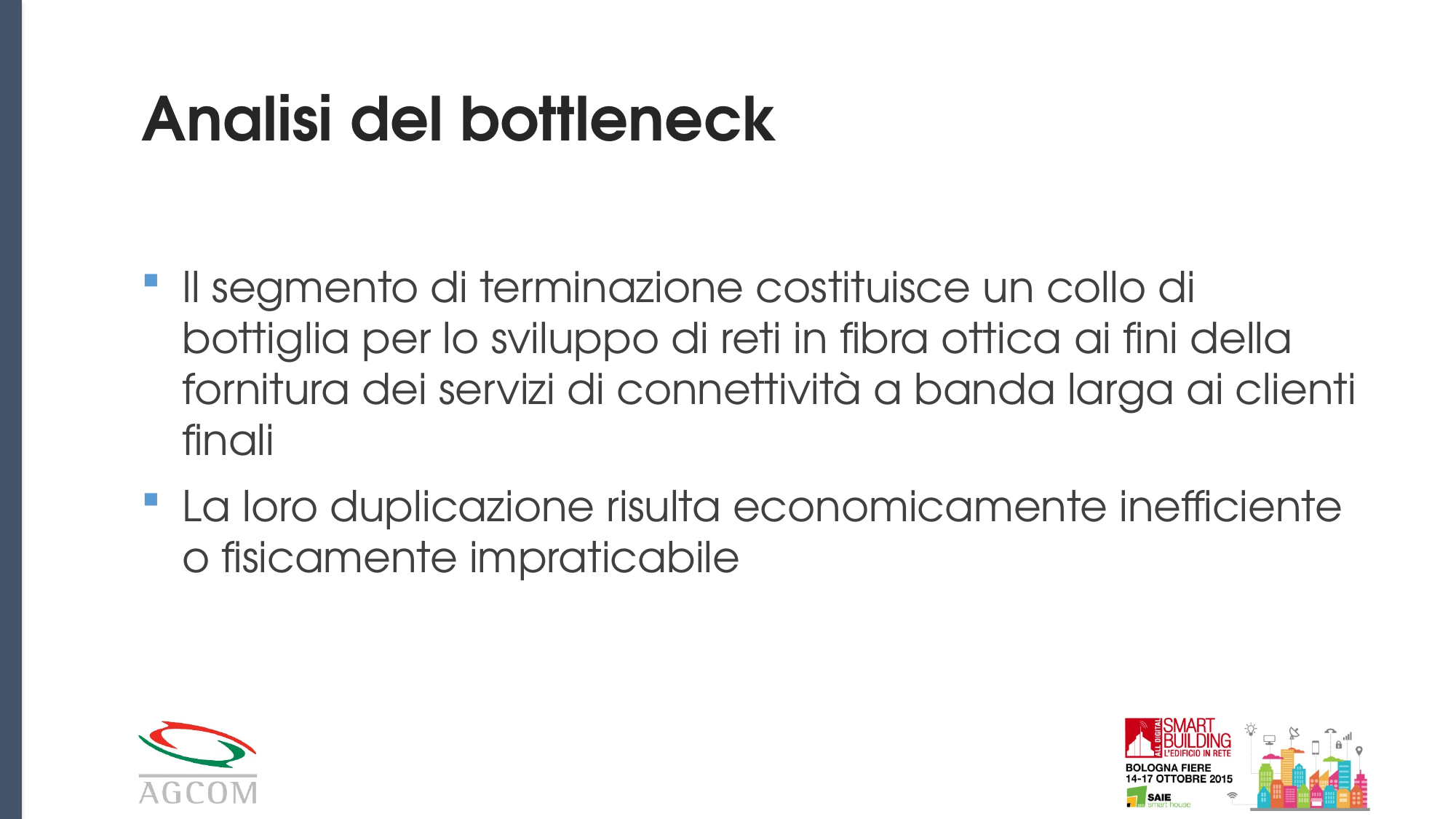

# Analisi del bottleneck
Il segmento di terminazione costituisce un collo di bottiglia per lo sviluppo di reti in fibra ottica ai fini della fornitura dei servizi di connettività a banda larga ai clienti finali
La loro duplicazione risulta economicamente inefficiente o fisicamente impraticabile